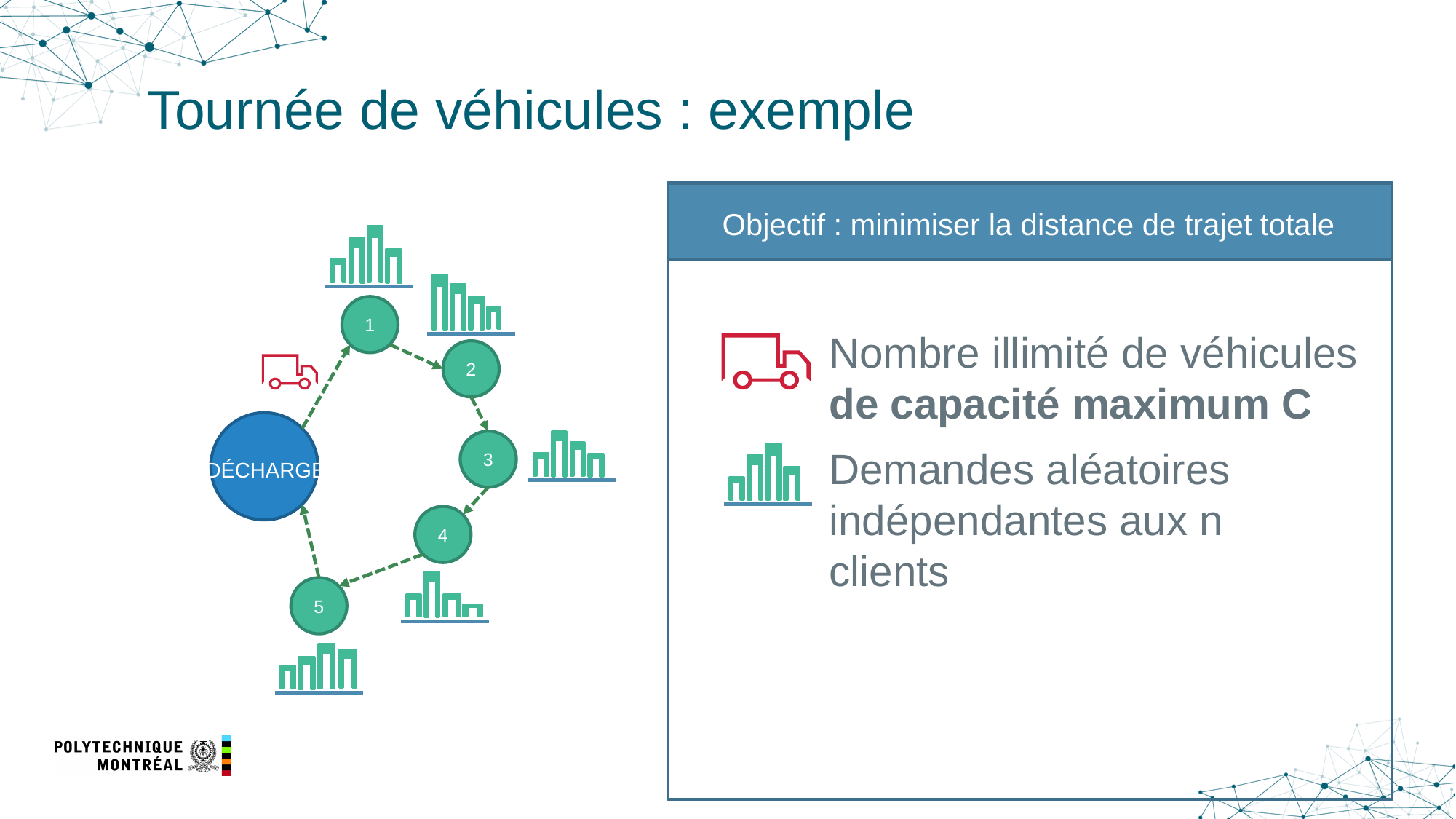

# Tournée de véhicules : exemple

Objectif : minimiser la distance de trajet totale

1
Nombre illimité de véhicules
de capacité maximum C

2

3

Demandes aléatoires indépendantes aux n clients

DÉCHARGE
4

5